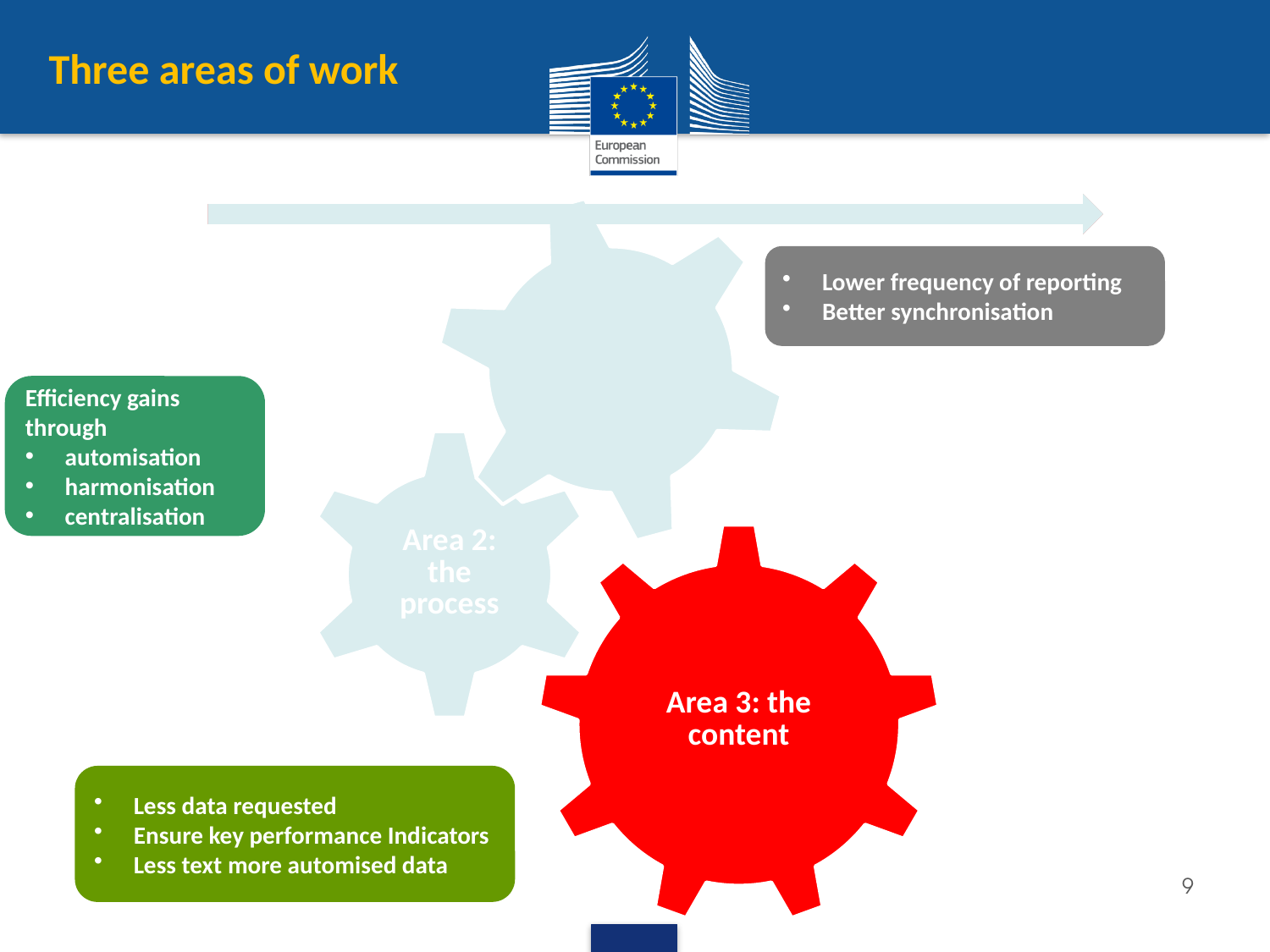

Three areas of work
Area 3: the content
Area 2: the process
Area 1: the timing
Lower frequency of reporting
Better synchronisation
Efficiency gains through
automisation
harmonisation
centralisation
Less data requested
Ensure key performance Indicators
Less text more automised data
9